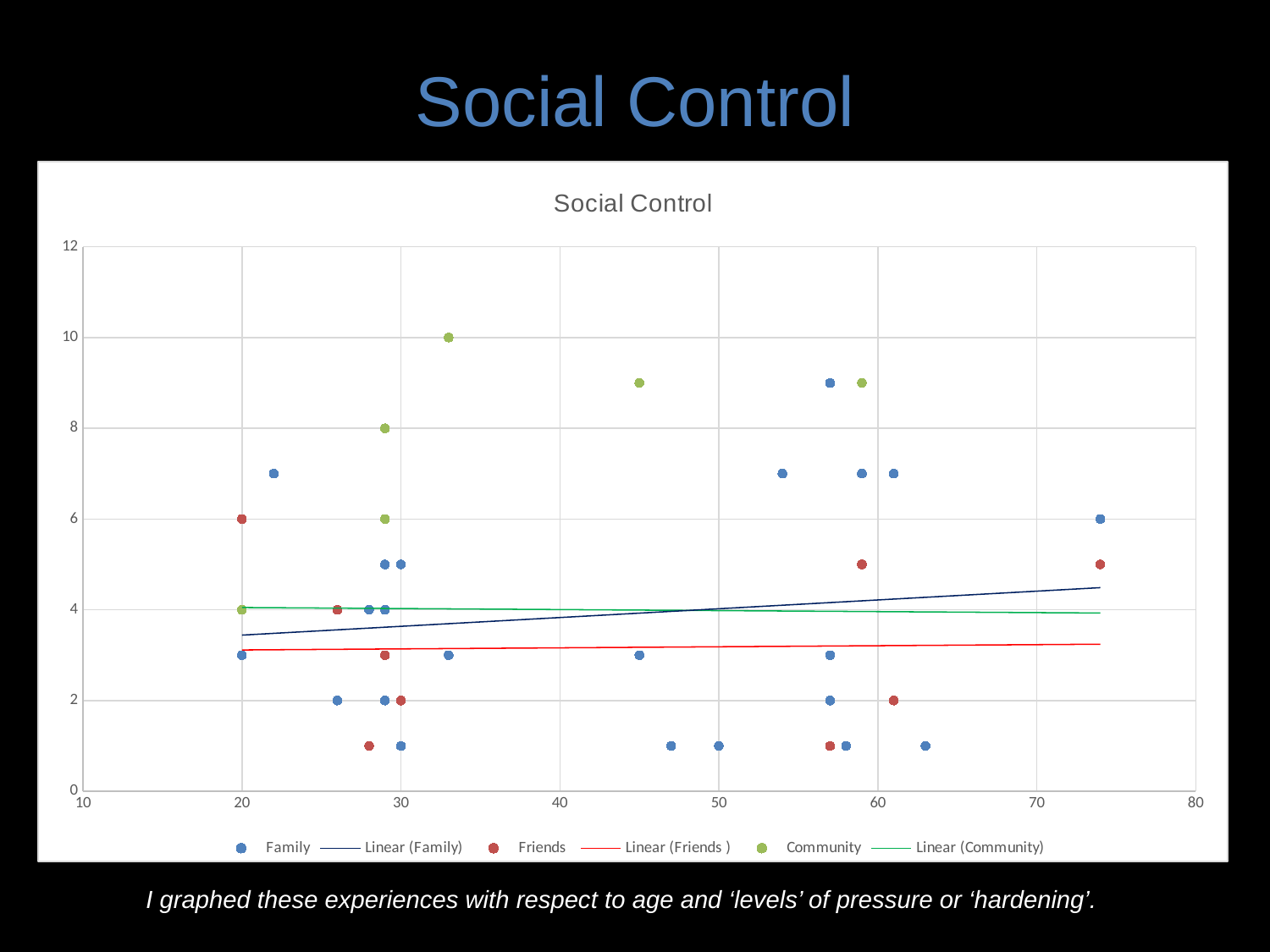

# Social Control

### Chart: Social Control

| Category | Family | Friends  | Community |
|---|---|---|---|
I graphed these experiences with respect to age and ‘levels’ of pressure or ‘hardening’.